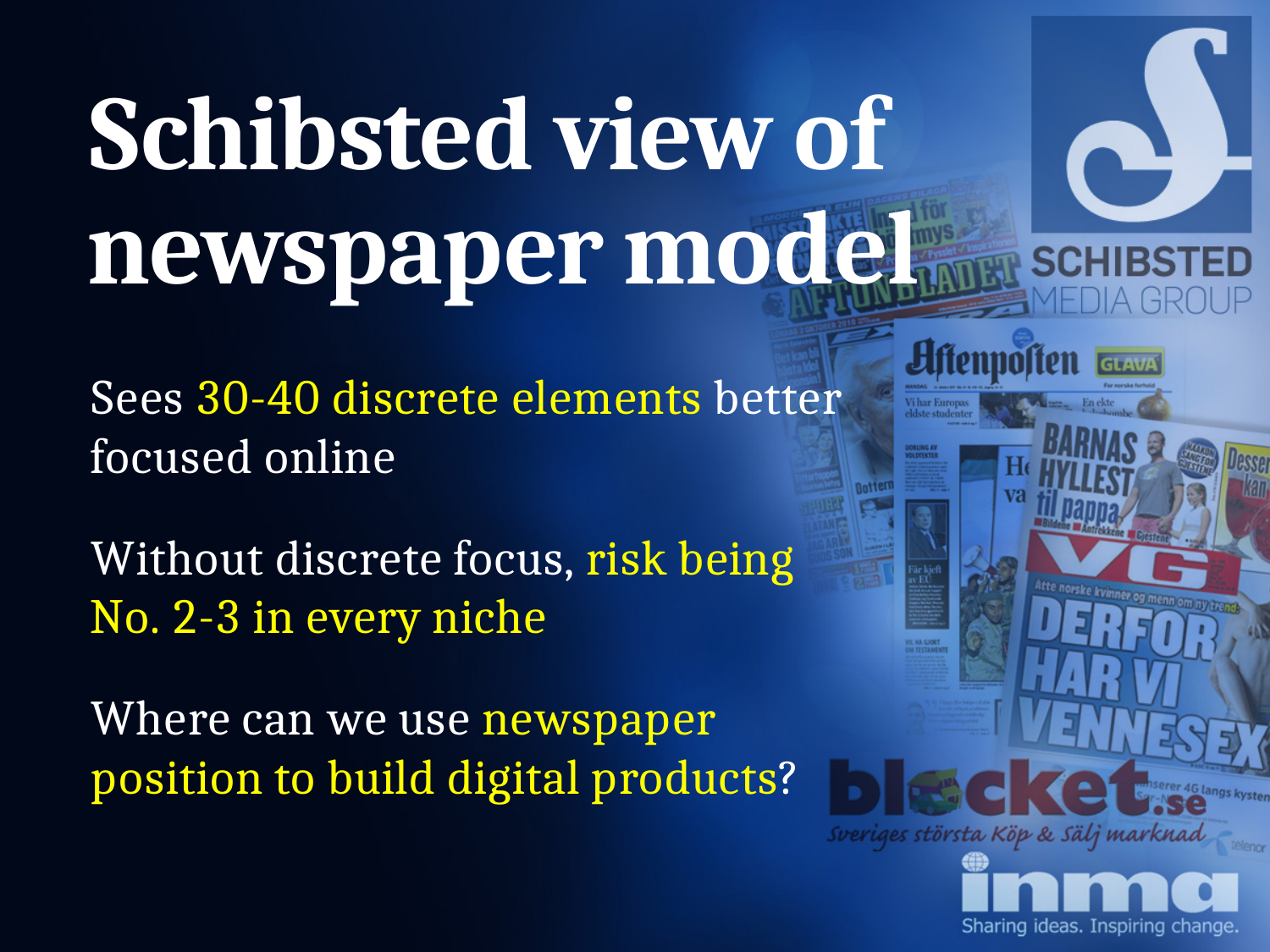

Schibsted view of newspaper model
Sees 30-40 discrete elements better
focused online

Without discrete focus, risk being
No. 2-3 in every niche

Where can we use newspaper
position to build digital products?